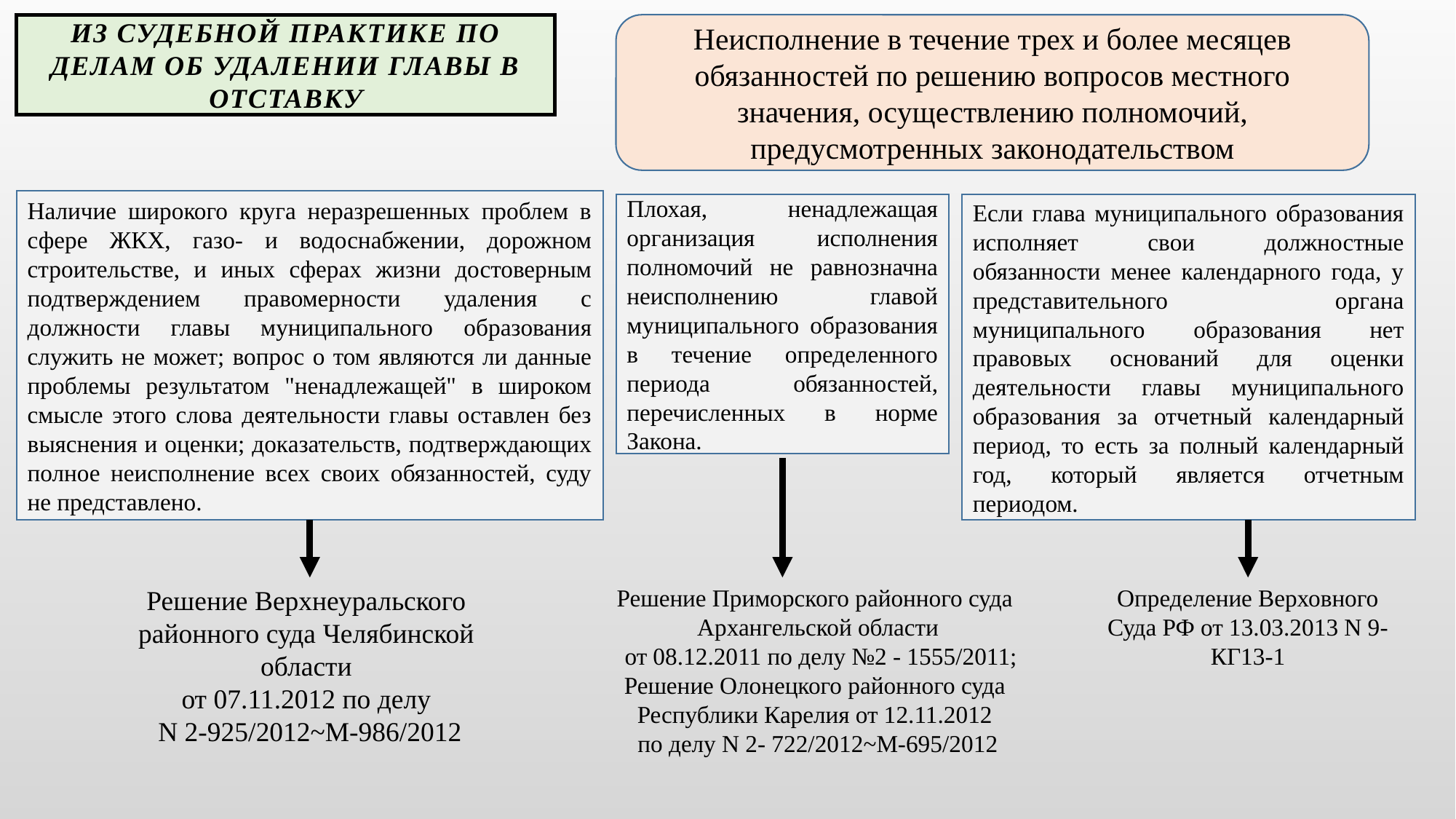

ИЗ СУДЕБНОЙ ПРАКТИКЕ ПО ДЕЛАМ ОБ УДАЛЕНИИ ГЛАВЫ В ОТСТАВКУ
Неисполнение в течение трех и более месяцев обязанностей по решению вопросов местного значения, осуществлению полномочий, предусмотренных законодательством
Наличие широкого круга неразрешенных проблем в сфере ЖКХ, газо- и водоснабжении, дорожном строительстве, и иных сферах жизни достоверным подтверждением правомерности удаления с должности главы муниципального образования служить не может; вопрос о том являются ли данные проблемы результатом "ненадлежащей" в широком смысле этого слова деятельности главы оставлен без выяснения и оценки; доказательств, подтверждающих полное неисполнение всех своих обязанностей, суду не представлено.
Плохая, ненадлежащая организация исполнения полномочий не равнозначна неисполнению главой муниципального образования в течение определенного периода обязанностей, перечисленных в норме Закона.
Если глава муниципального образования исполняет свои должностные обязанности менее календарного года, у представительного органа муниципального образования нет правовых оснований для оценки деятельности главы муниципального образования за отчетный календарный период, то есть за полный календарный год, который является отчетным периодом.
Решение Верхнеуральского
районного суда Челябинской
области
от 07.11.2012 по делу
N 2-925/2012~М-986/2012
Решение Приморского районного суда
Архангельской области
 от 08.12.2011 по делу №2 - 1555/2011;
Решение Олонецкого районного суда
Республики Карелия от 12.11.2012
по делу N 2- 722/2012~М-695/2012
Определение Верховного Суда РФ от 13.03.2013 N 9-КГ13-1